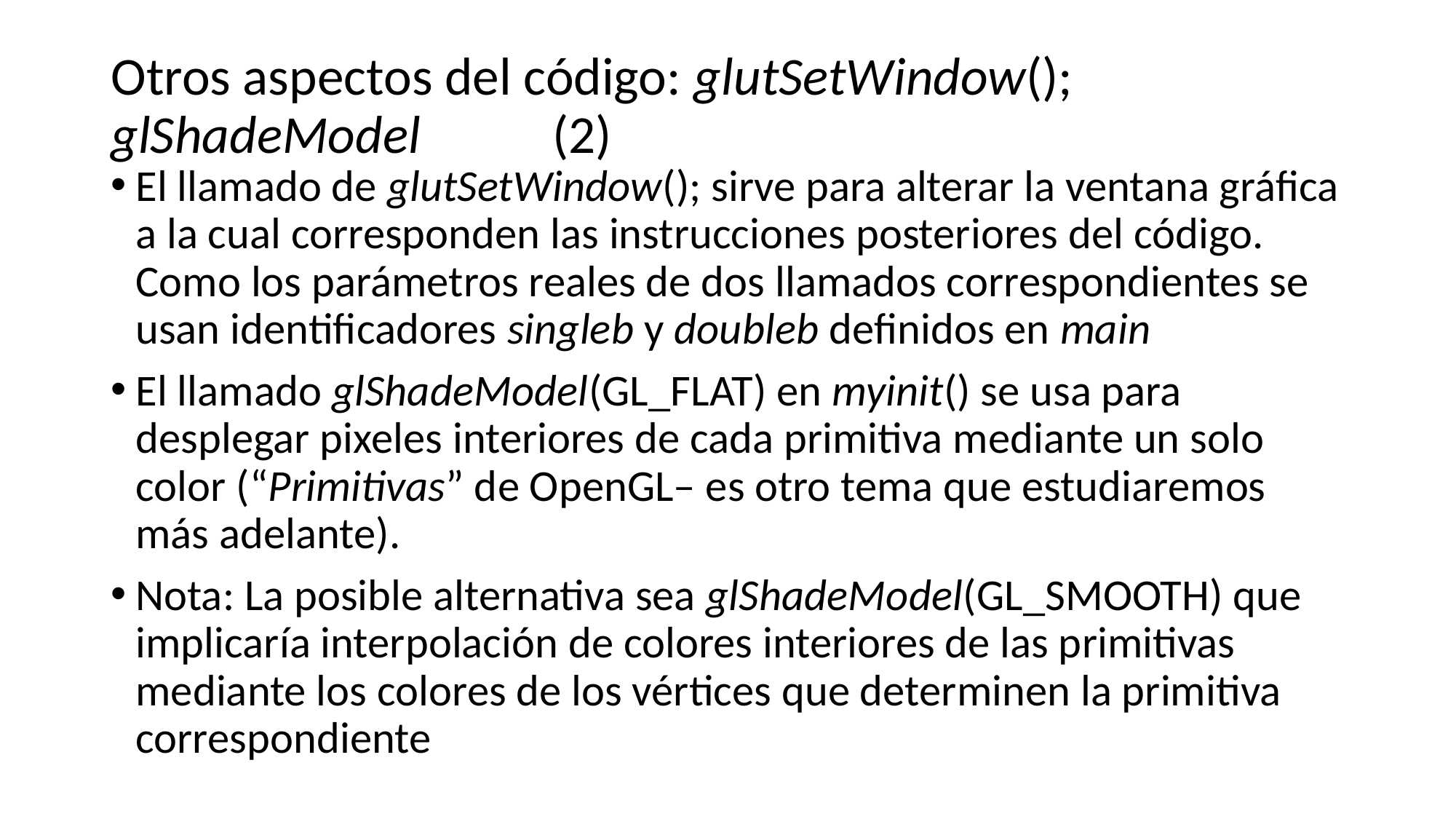

# Otros aspectos del código: glutSetWindow(); glShadeModel           (2)
El llamado de glutSetWindow(); sirve para alterar la ventana gráfica a la cual corresponden las instrucciones posteriores del código. Como los parámetros reales de dos llamados correspondientes se usan identificadores singleb y doubleb definidos en main
El llamado glShadeModel(GL_FLAT) en myinit() se usa para desplegar pixeles interiores de cada primitiva mediante un solo color (“Primitivas” de OpenGL– es otro tema que estudiaremos más adelante).
Nota: La posible alternativa sea glShadeModel(GL_SMOOTH) que implicaría interpolación de colores interiores de las primitivas mediante los colores de los vértices que determinen la primitiva correspondiente